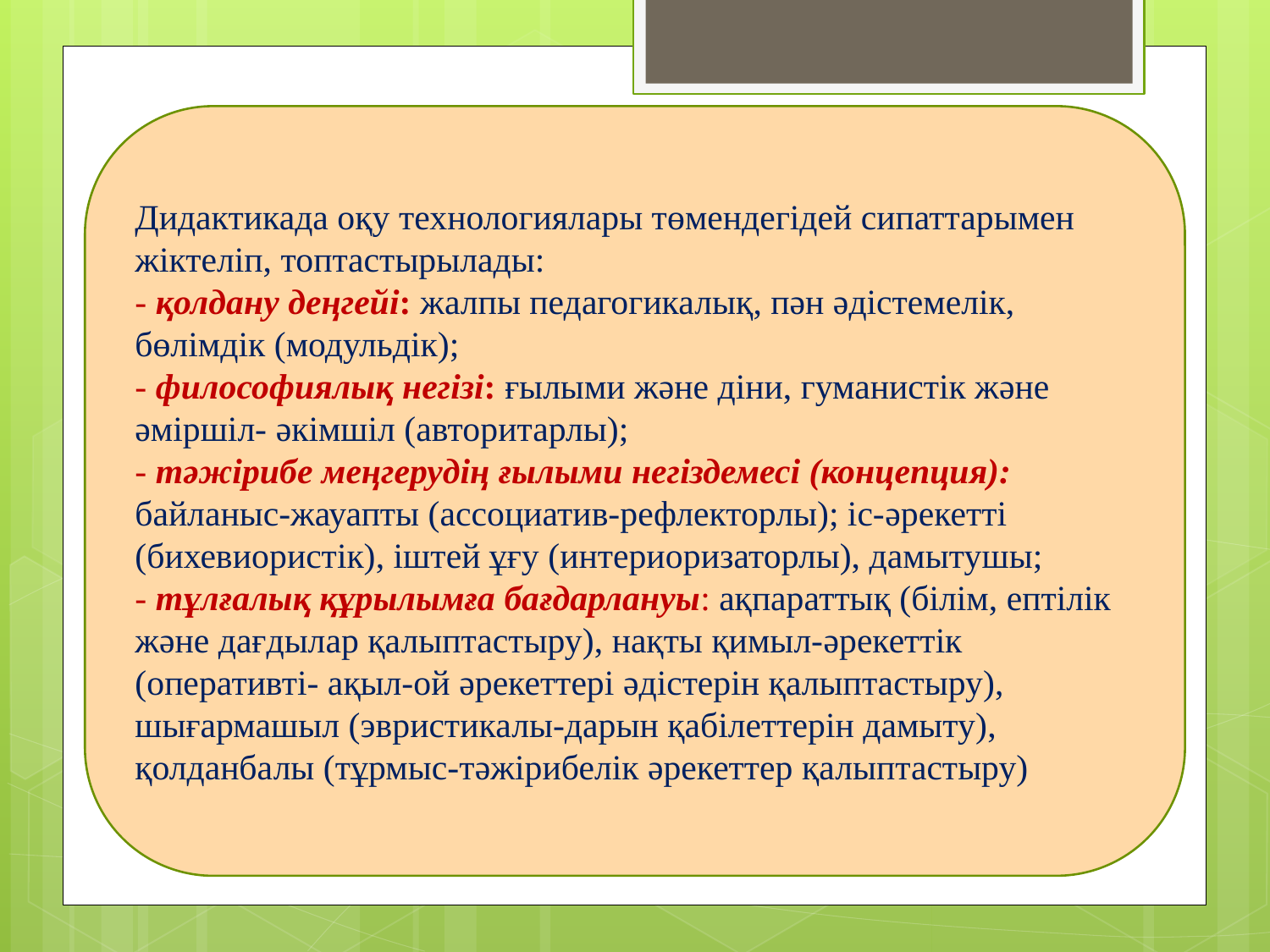

Дидактикада оқу технологиялары төмендегідей сипаттарымен жіктеліп, топтастырылады:
- қолдану деңгейі: жалпы педагогикалық, пəн əдістемелік, бөлімдік (модульдік);
- философиялық негізі: ғылыми жəне діни, гуманистік жəне əміршіл- əкімшіл (авторитарлы);
- тəжірибе меңгерудің ғылыми негіздемесі (концепция): байланыс-жауапты (ассоциатив-рефлекторлы); іс-əрекетті (бихевиористік), іштей ұғу (интериоризаторлы), дамытушы;
- тұлғалық құрылымға бағдарлануы: ақпараттық (білім, ептілік жəне дағдылар қалыптастыру), нақты қимыл-əрекеттік (оперативті- ақыл-ой əрекеттері əдістерін қалыптастыру), шығармашыл (эвристикалы-дарын қабілеттерін дамыту), қолданбалы (тұрмыс-тəжірибелік əрекеттер қалыптастыру)